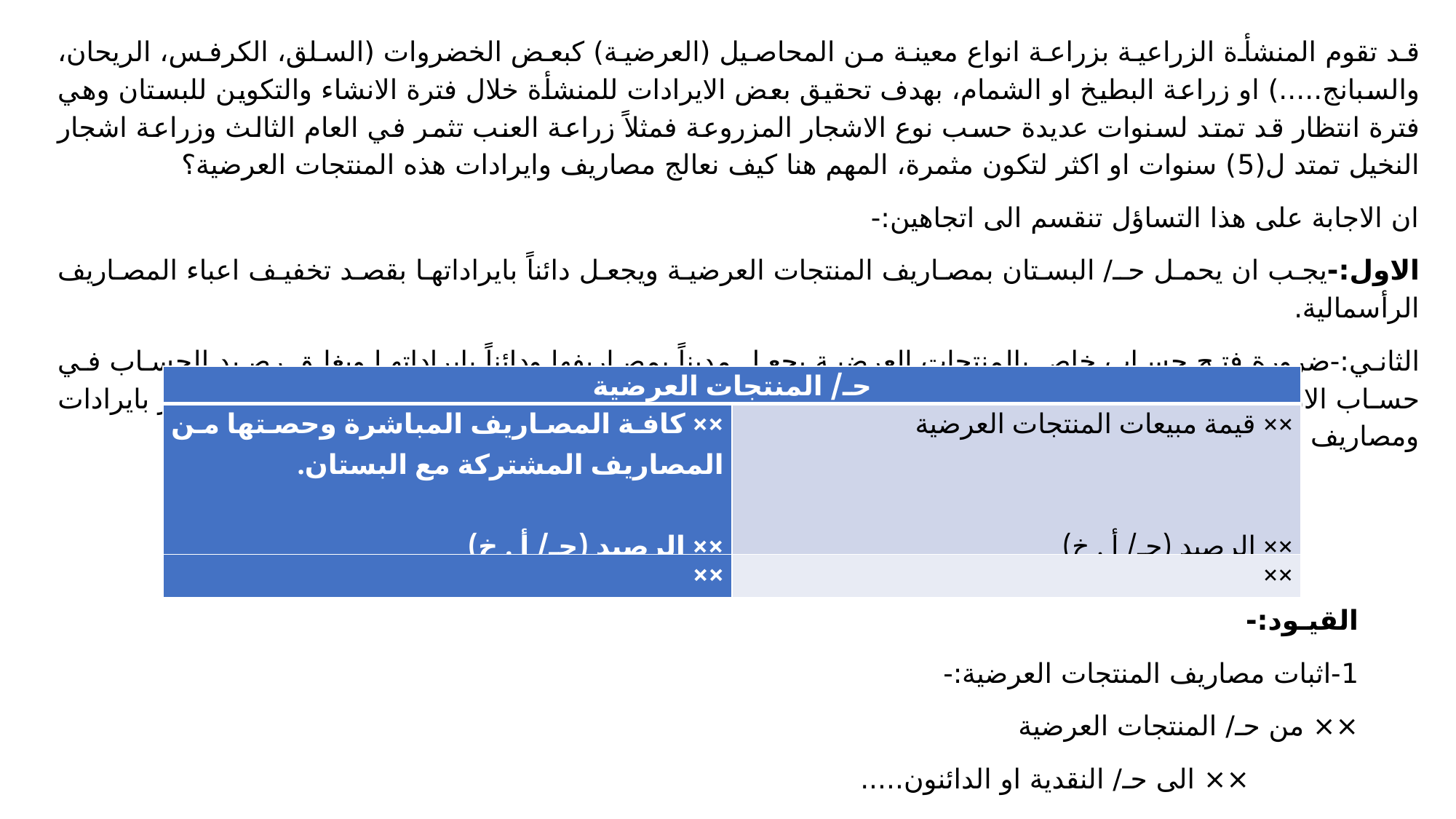

قد تقوم المنشأة الزراعية بزراعة انواع معينة من المحاصيل (العرضية) كبعض الخضروات (السلق، الكرفس، الريحان، والسبانج.....) او زراعة البطيخ او الشمام، بهدف تحقيق بعض الايرادات للمنشأة خلال فترة الانشاء والتكوين للبستان وهي فترة انتظار قد تمتد لسنوات عديدة حسب نوع الاشجار المزروعة فمثلاً زراعة العنب تثمر في العام الثالث وزراعة اشجار النخيل تمتد ل(5) سنوات او اكثر لتكون مثمرة، المهم هنا كيف نعالج مصاريف وايرادات هذه المنتجات العرضية؟
ان الاجابة على هذا التساؤل تنقسم الى اتجاهين:-
الاول:-يجب ان يحمل حـ/ البستان بمصاريف المنتجات العرضية ويجعل دائناً بايراداتها بقصد تخفيف اعباء المصاريف الرأسمالية.
الثاني:-ضرورة فتح حساب خاص بالمنتجات العرضية يجعل مديناً بمصاريفها ودائناً بايراداتها ويغلق رصيد الحساب في حساب الارباح والخسائر. ويؤيد الأخذ بهذه الرأي الى الاحتفاظ بالمصاريف الرأسمالية للبستان دون ان تتأثر بايرادات ومصاريف المنتجات العرضية، ويصور حـ/ المنتجات العرضية كالاتي:-
| حـ/ المنتجات العرضية |  |
| --- | --- |
| ×× كافة المصاريف المباشرة وحصتها من المصاريف المشتركة مع البستان.   ×× الرصيد (حـ/ أ . خ) | ×× قيمة مبيعات المنتجات العرضية     ×× الرصيد (حـ/ أ . خ) |
| ×× | ×× |
القيـود:-
1-اثبات مصاريف المنتجات العرضية:-
	×× من حـ/ المنتجات العرضية
		×× الى حـ/ النقدية او الدائنون.....